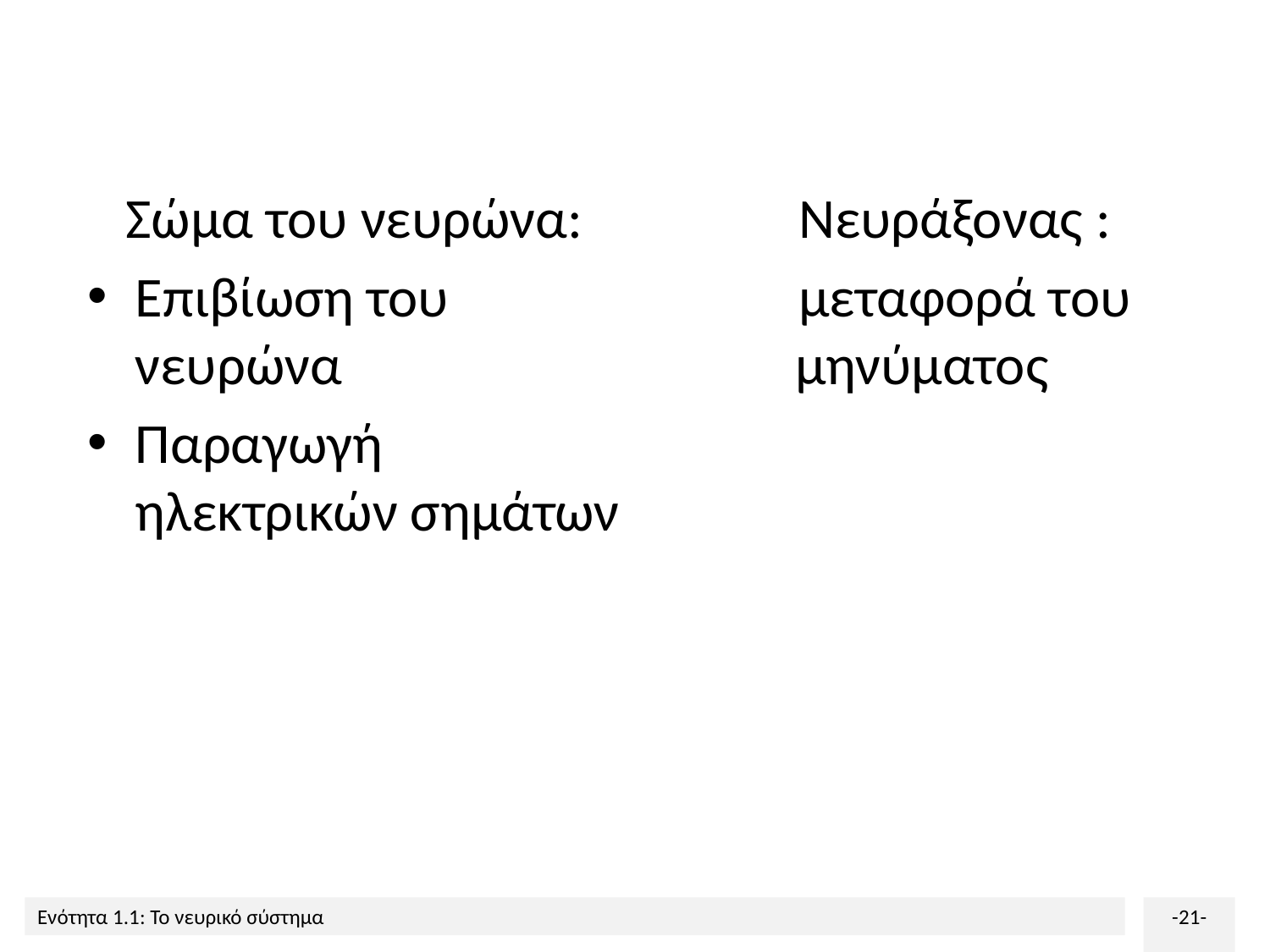

#
    Νευράξονας :
    μεταφορά του μηνύματος
   Σώμα του νευρώνα:
Επιβίωση του νευρώνα
Παραγωγή ηλεκτρικών σημάτων